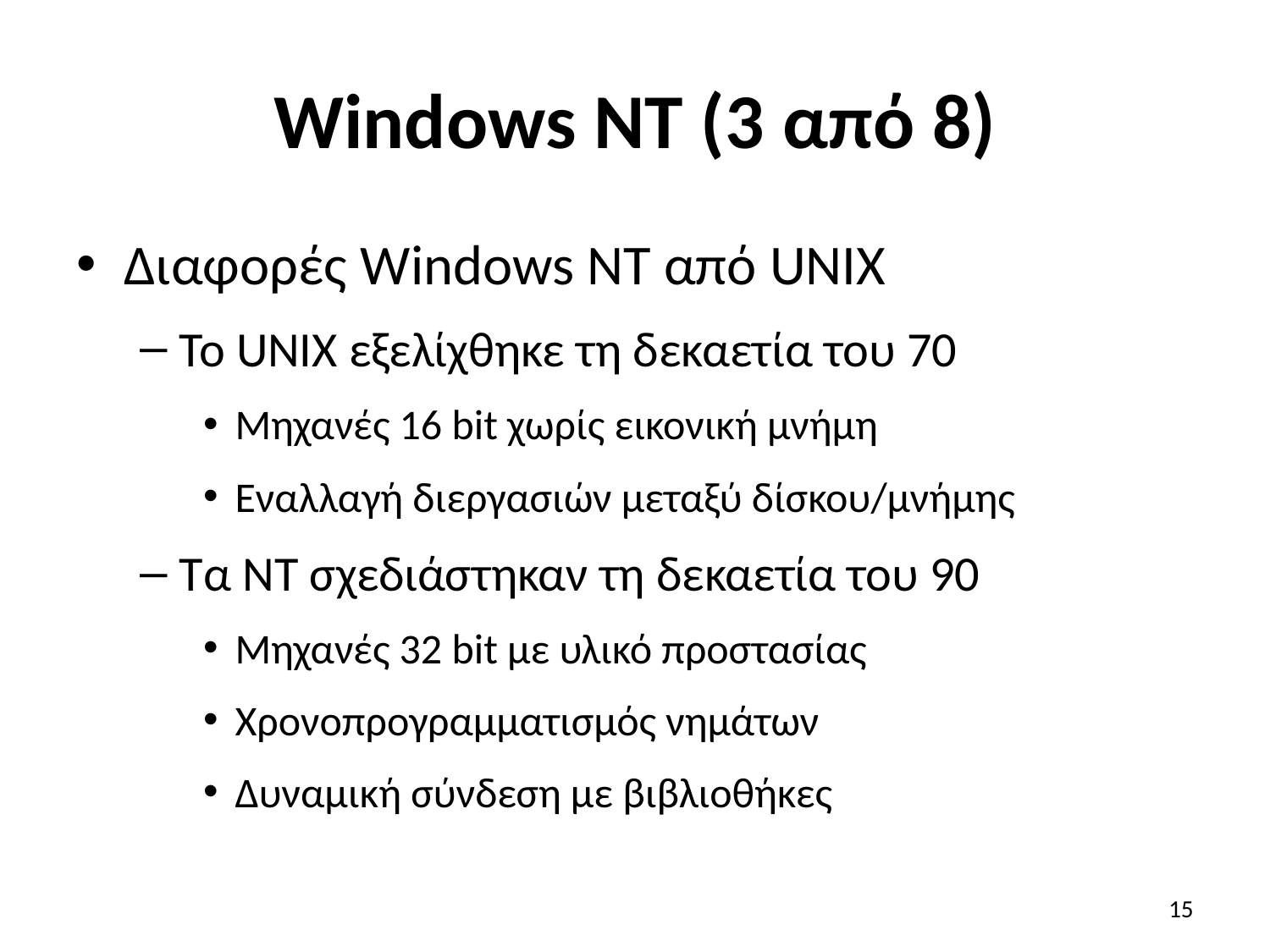

# Windows NT (3 από 8)
Διαφορές Windows NT από UNIX
Το UNIX εξελίχθηκε τη δεκαετία του 70
Μηχανές 16 bit χωρίς εικονική μνήμη
Εναλλαγή διεργασιών μεταξύ δίσκου/μνήμης
Τα NT σχεδιάστηκαν τη δεκαετία του 90
Μηχανές 32 bit με υλικό προστασίας
Χρονοπρογραμματισμός νημάτων
Δυναμική σύνδεση με βιβλιοθήκες
15